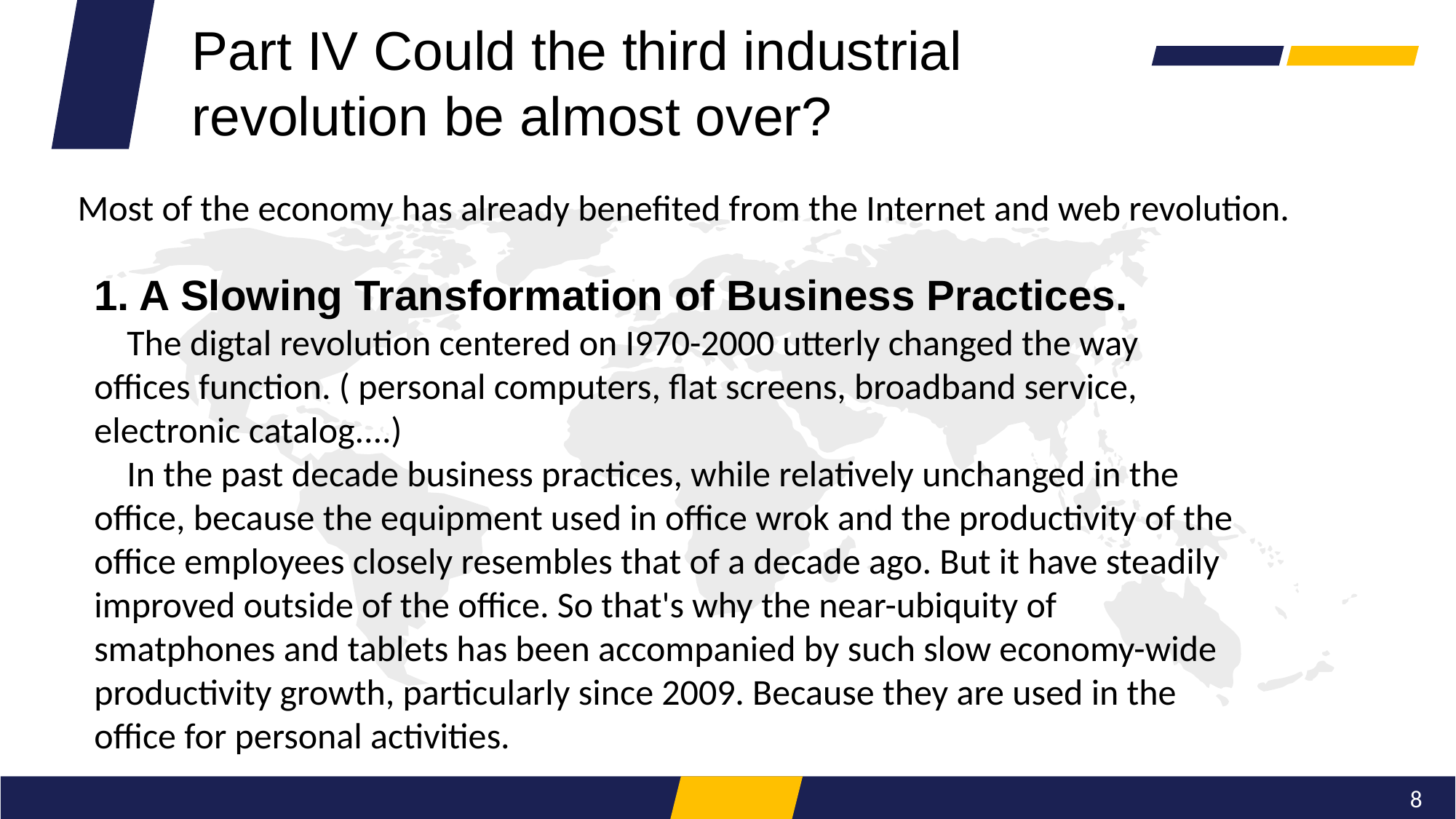

Part IV Could the third industrial revolution be almost over?

Most of the economy has already benefited from the Internet and web revolution.

1. A Slowing Transformation of Business Practices.
    The digtal revolution centered on I970-2000 utterly changed the way offices function. ( personal computers, flat screens, broadband service, electronic catalog....)
    In the past decade business practices, while relatively unchanged in the office, because the equipment used in office wrok and the productivity of the office employees closely resembles that of a decade ago. But it have steadily improved outside of the office. So that's why the near-ubiquity of smatphones and tablets has been accompanied by such slow economy-wide productivity growth, particularly since 2009. Because they are used in the office for personal activities.
8